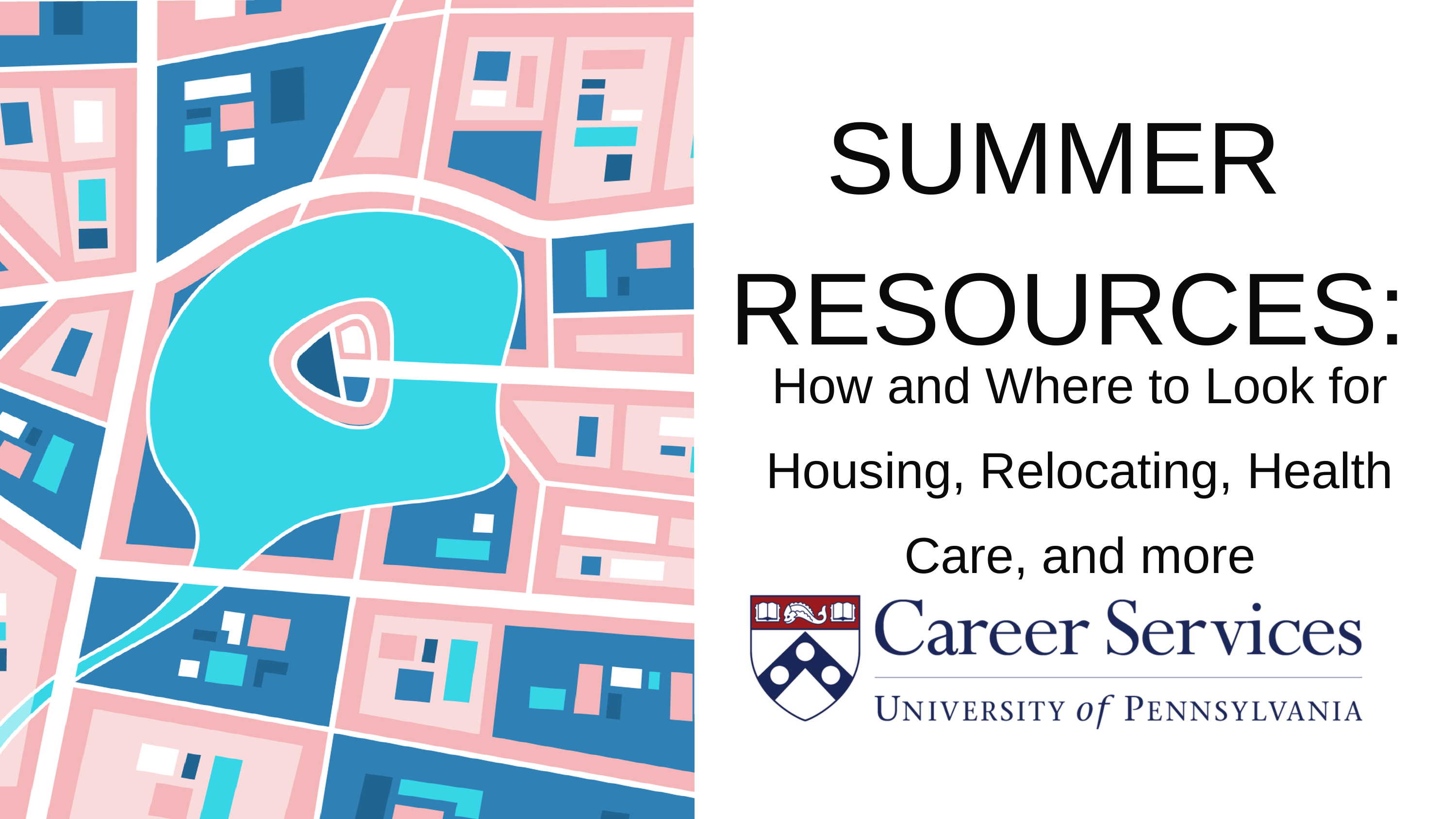

SUMMER  RESOURCES:

How and Where to Look for Housing, Relocating, Health Care, and more